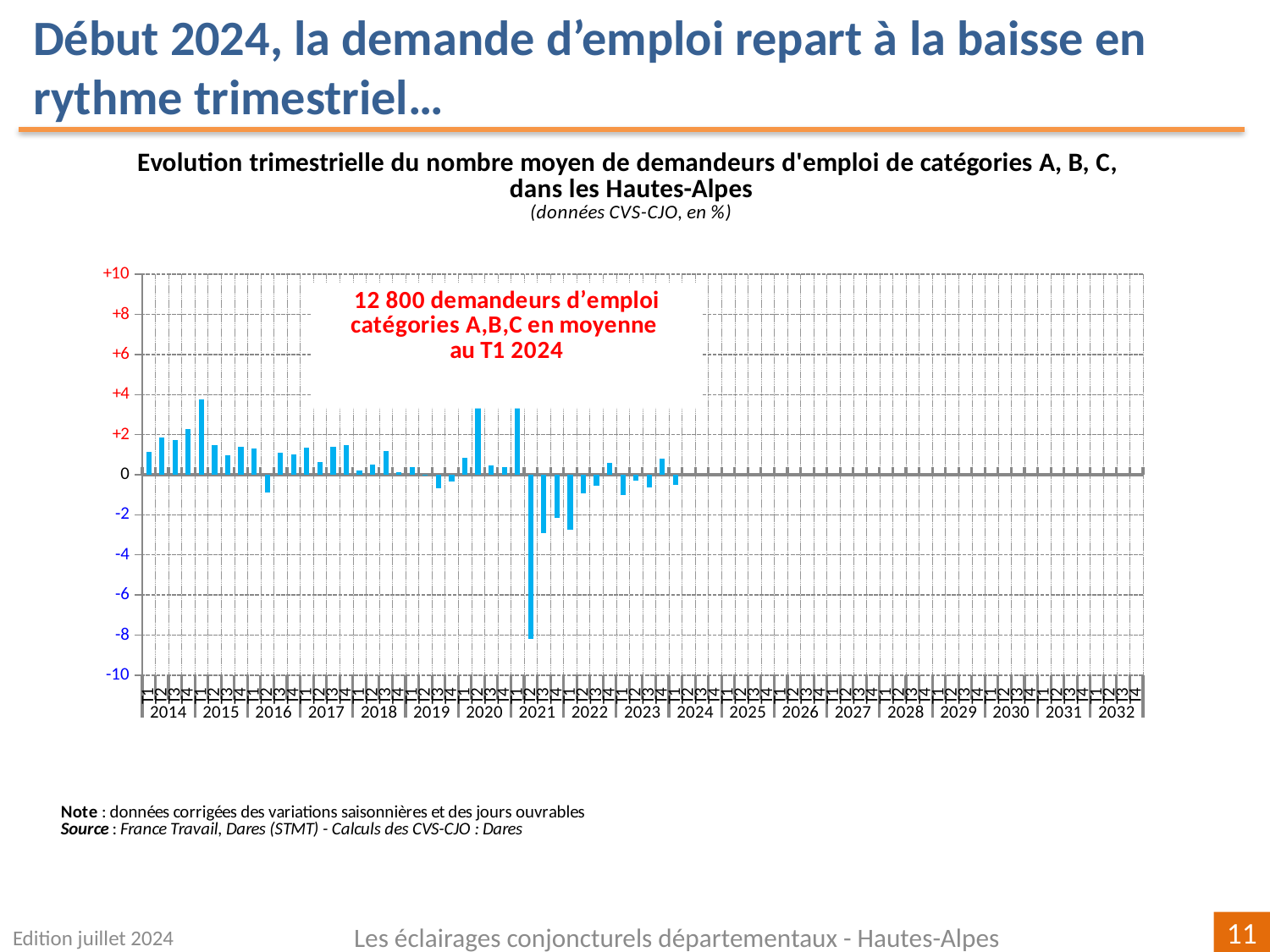

Début 2024, la demande d’emploi repart à la baisse en rythme trimestriel…

[unsupported chart]

Edition juillet 2024
Les éclairages conjoncturels départementaux - Hautes-Alpes
11